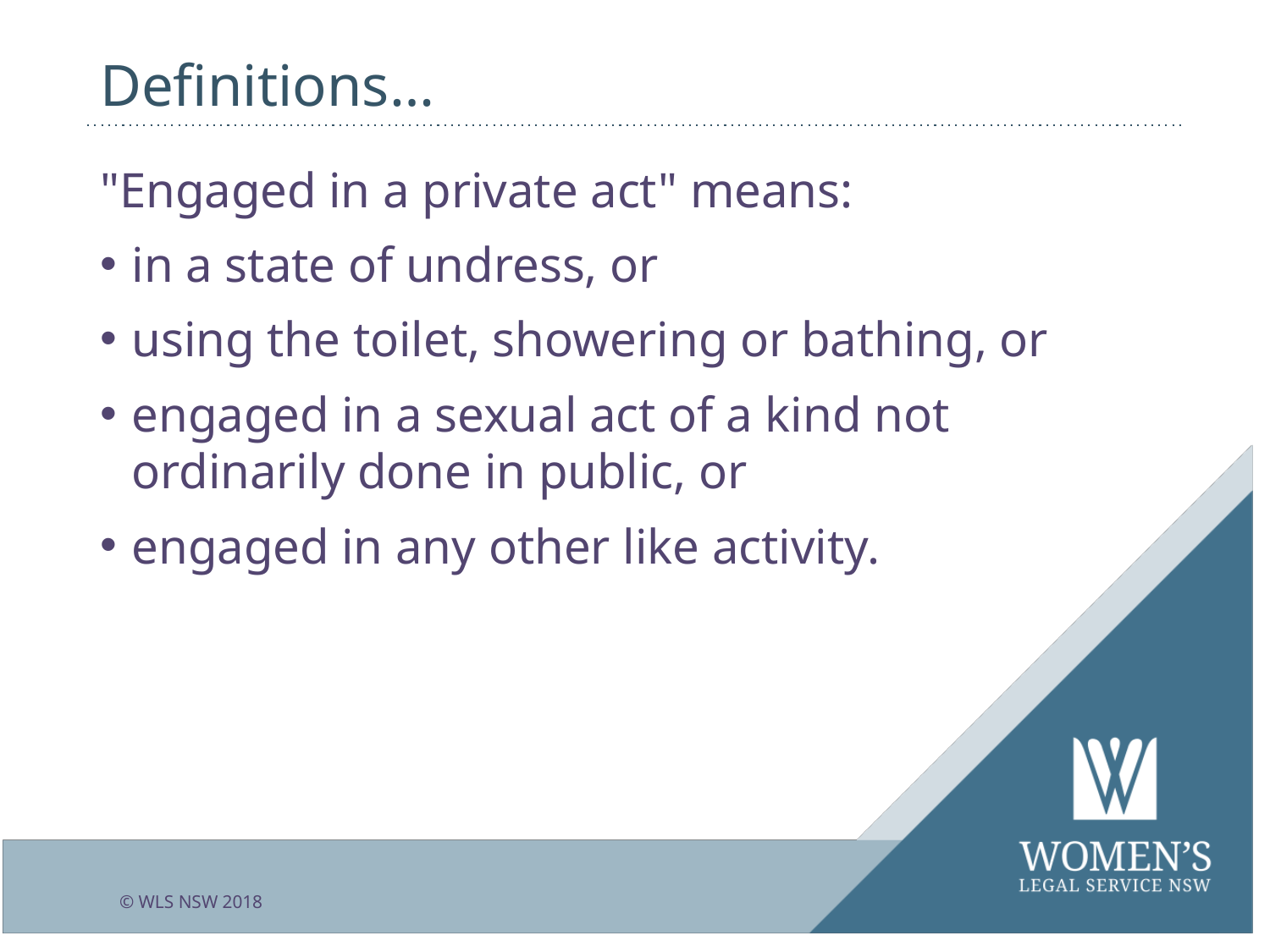

# Definitions…
"Engaged in a private act" means:
in a state of undress, or
using the toilet, showering or bathing, or
engaged in a sexual act of a kind not ordinarily done in public, or
engaged in any other like activity.